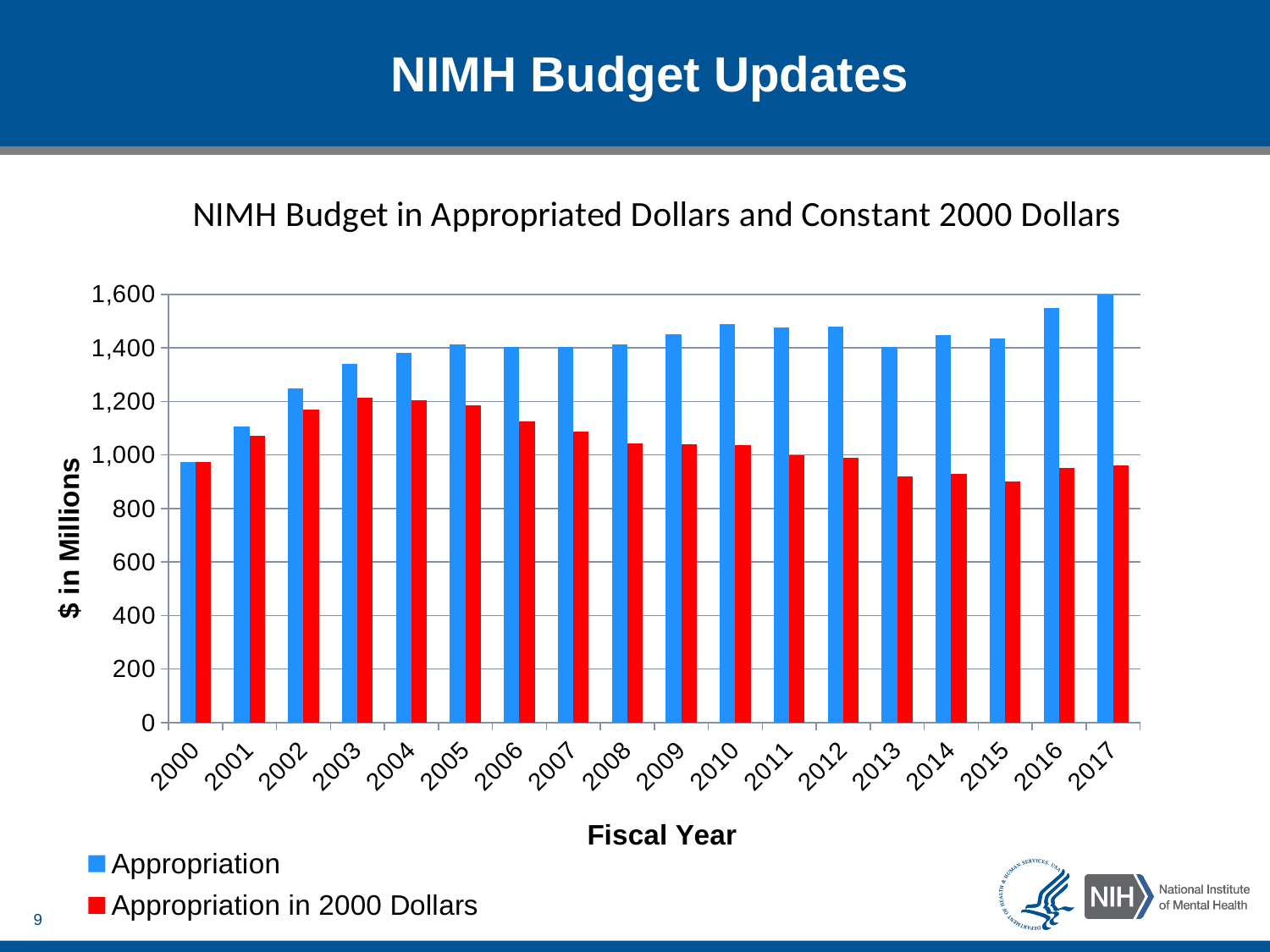

# NIMH Budget Updates

### Chart: NIMH Budget in Appropriated Dollars and Constant 2000 Dollars

| Category | Appropriation | Appropriation in 2000 Dollars |
|---|---|---|
| 2000 | 973.146 | 973.146 |
| 2001 | 1106.536 | 1071.18683446273 |
| 2002 | 1248.093 | 1169.721649484536 |
| 2003 | 1341.014 | 1213.587330316742 |
| 2004 | 1381.774 | 1205.73647469459 |
| 2005 | 1411.933 | 1185.502099076406 |
| 2006 | 1403.515 | 1126.416532905297 |
| 2007 | 1404.494 | 1086.228924980665 |
| 2008 | 1411.968 | 1042.812407680945 |
| 2009 | 1450.491 | 1041.27135678392 |
| 2010 | 1489.372 | 1037.16713091922 |
| 2011 | 1476.2932 | 999.5214624238322 |
| 2012 | 1480.265001 | 989.481952540107 |
| 2013 | 1403.005347 | 920.607183070866 |
| 2014 | 1446.172 | 928.8195247270393 |
| 2015 | 1433.603 | 901.070395977373 |
| 2016 | 1548.39 | 951.0995085995086 |
| 2017 | 1601.931 | 960.9664067186563 |
9